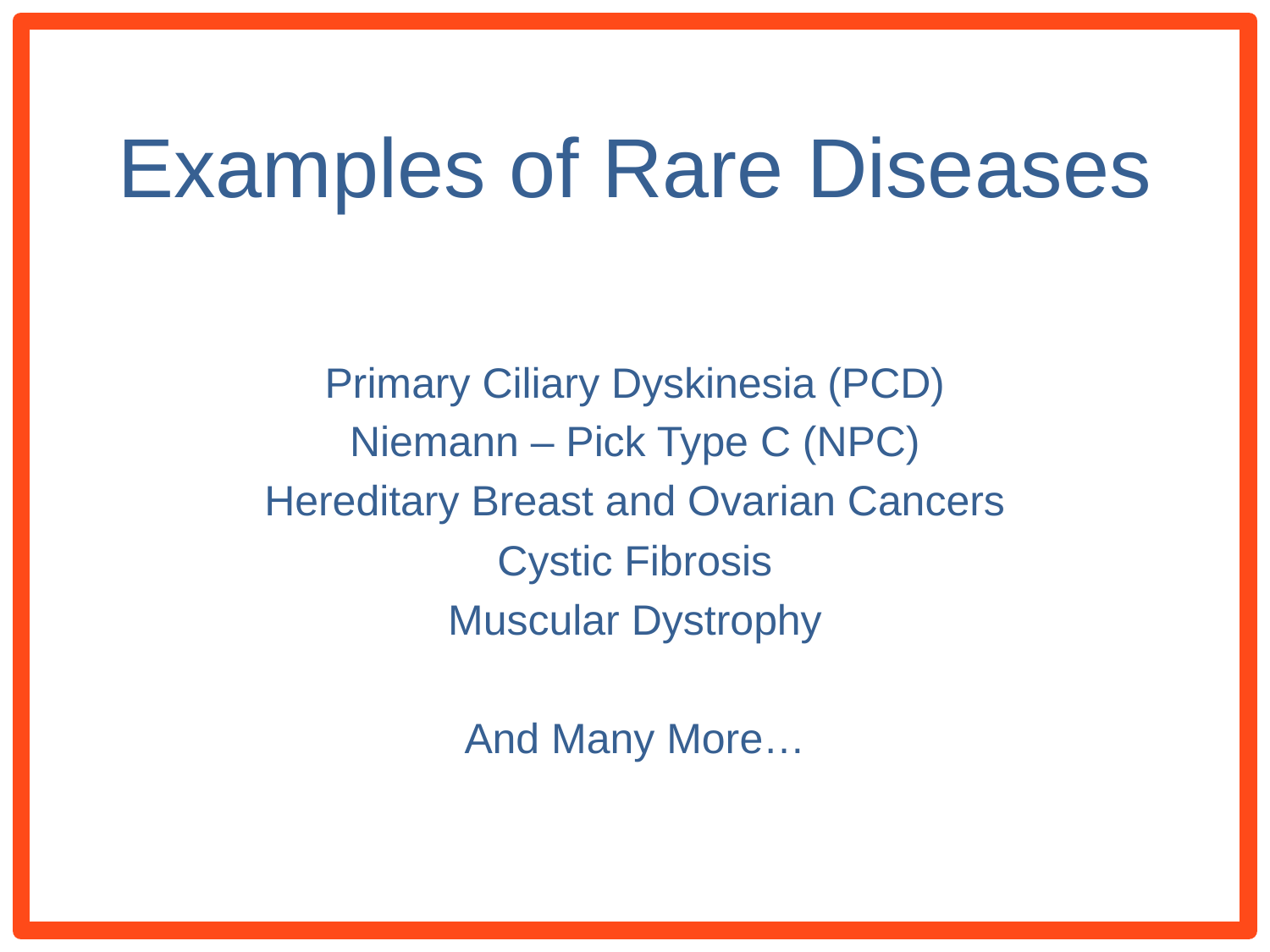

# Examples of Rare Diseases

Primary Ciliary Dyskinesia (PCD)
Niemann – Pick Type C (NPC)
Hereditary Breast and Ovarian Cancers
Cystic Fibrosis
Muscular Dystrophy

And Many More…